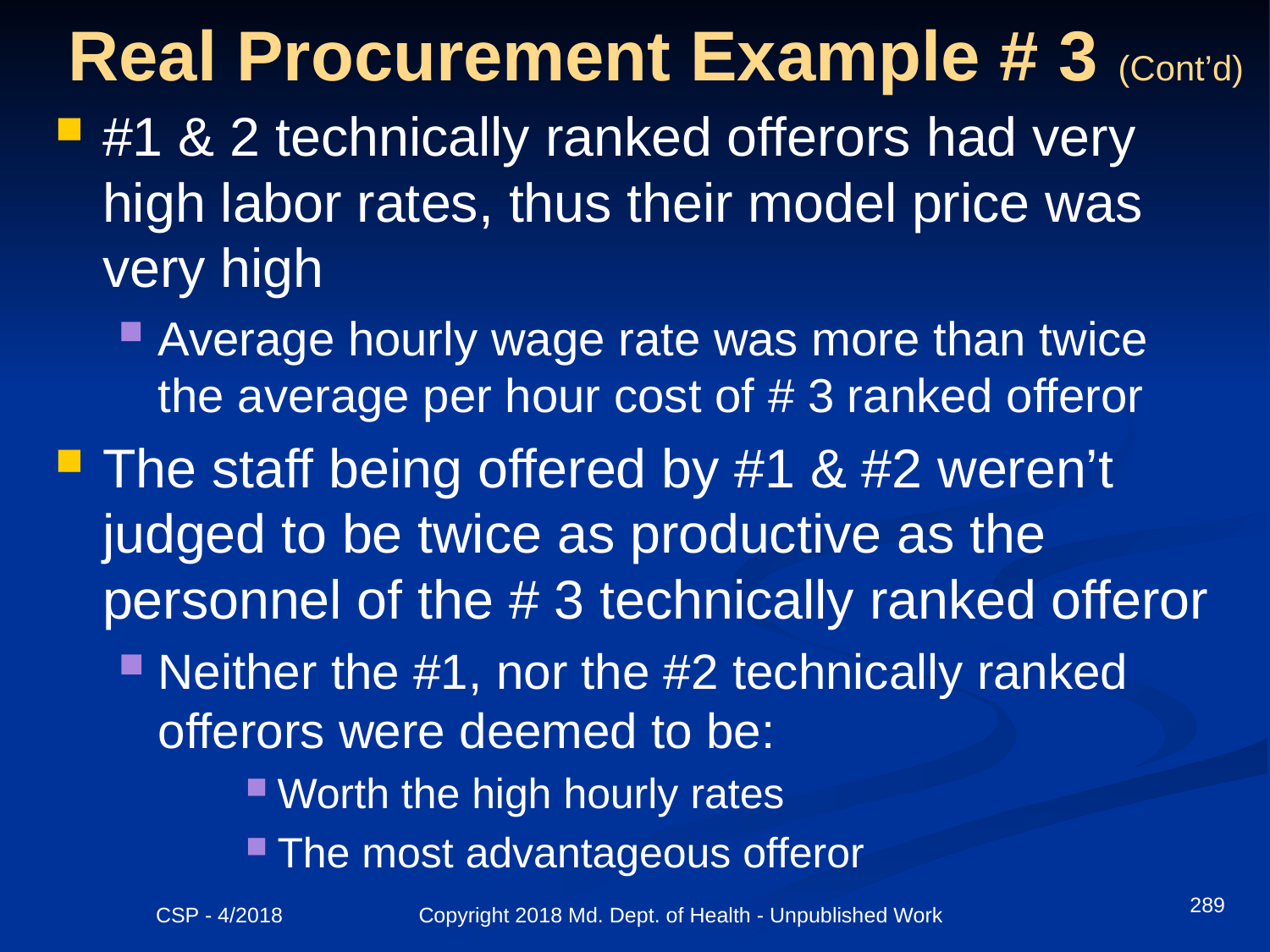

# Real Procurement Example # 3 (Cont’d)
#1 & 2 technically ranked offerors had very high labor rates, thus their model price was very high
Average hourly wage rate was more than twice the average per hour cost of # 3 ranked offeror
The staff being offered by #1 & #2 weren’t judged to be twice as productive as the personnel of the # 3 technically ranked offeror
Neither the #1, nor the #2 technically ranked offerors were deemed to be:
Worth the high hourly rates
The most advantageous offeror
289
CSP - 4/2018                       Copyright 2018 Md. Dept. of Health - Unpublished Work